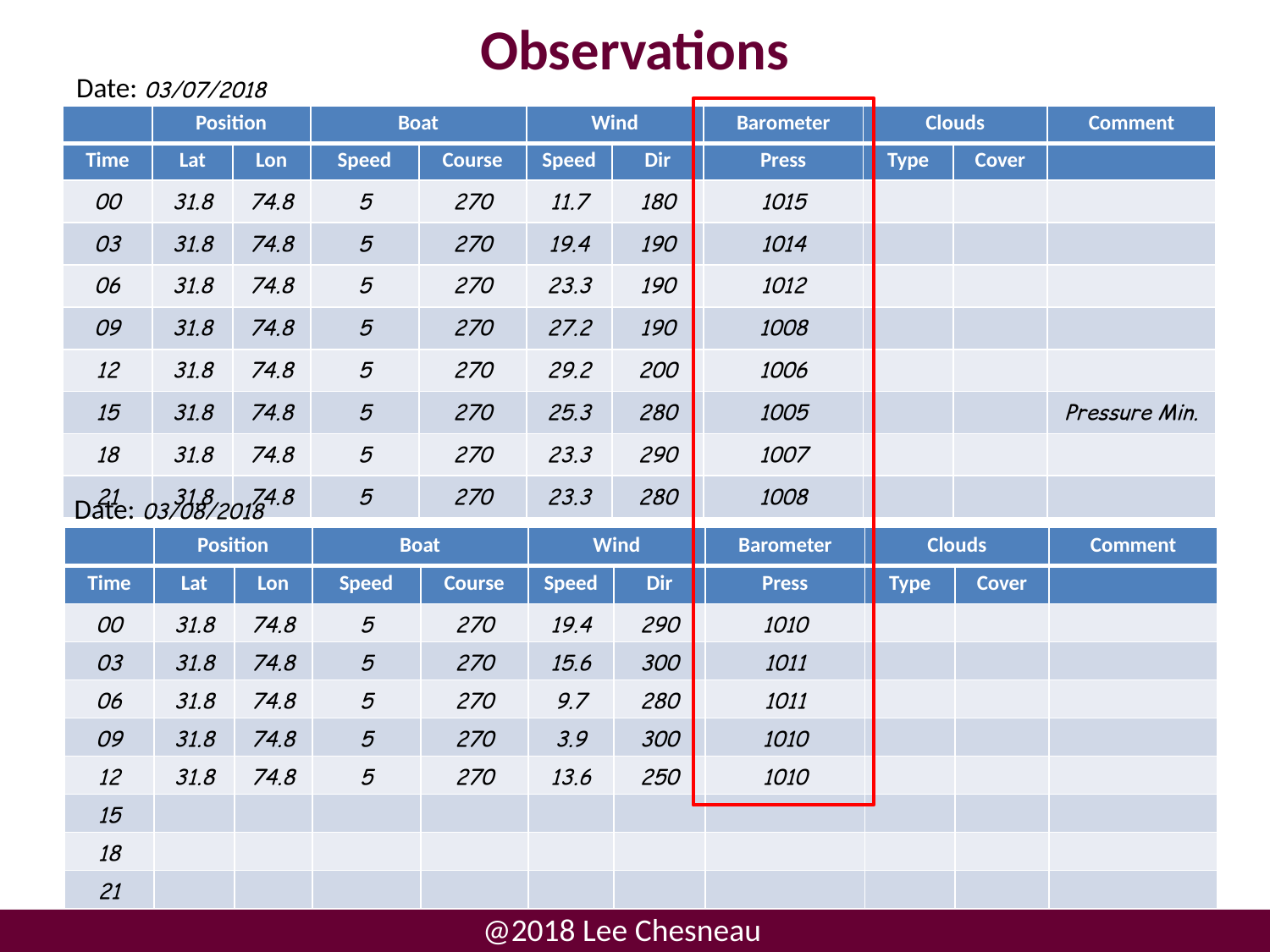

# Observations
Date: 03/07/2018

|  | Position |  | Boat |  | Wind |  | Barometer | Clouds |  | Comment |
| --- | --- | --- | --- | --- | --- | --- | --- | --- | --- | --- |
| Time | Lat | Lon | Speed | Course | Speed | Dir | Press | Type | Cover |  |
| 00 | 31.8 | 74.8 | 5 | 270 | 11.7 | 180 | 1015 |  |  |  |
| 03 | 31.8 | 74.8 | 5 | 270 | 19.4 | 190 | 1014 |  |  |  |
| 06 | 31.8 | 74.8 | 5 | 270 | 23.3 | 190 | 1012 |  |  |  |
| 09 | 31.8 | 74.8 | 5 | 270 | 27.2 | 190 | 1008 |  |  |  |
| 12 | 31.8 | 74.8 | 5 | 270 | 29.2 | 200 | 1006 |  |  |  |
| 15 | 31.8 | 74.8 | 5 | 270 | 25.3 | 280 | 1005 |  |  | Pressure Min. |
| 18 | 31.8 | 74.8 | 5 | 270 | 23.3 | 290 | 1007 |  |  |  |
| 21 | 31.8 | 74.8 | 5 | 270 | 23.3 | 280 | 1008 |  |  |  |
Date: 03/08/2018
|  | Position |  | Boat |  | Wind |  | Barometer | Clouds |  | Comment |
| --- | --- | --- | --- | --- | --- | --- | --- | --- | --- | --- |
| Time | Lat | Lon | Speed | Course | Speed | Dir | Press | Type | Cover |  |
| 00 | 31.8 | 74.8 | 5 | 270 | 19.4 | 290 | 1010 |  |  |  |
| 03 | 31.8 | 74.8 | 5 | 270 | 15.6 | 300 | 1011 |  |  |  |
| 06 | 31.8 | 74.8 | 5 | 270 | 9.7 | 280 | 1011 |  |  |  |
| 09 | 31.8 | 74.8 | 5 | 270 | 3.9 | 300 | 1010 |  |  |  |
| 12 | 31.8 | 74.8 | 5 | 270 | 13.6 | 250 | 1010 |  |  |  |
| 15 |  |  |  |  |  |  |  |  |  |  |
| 18 |  |  |  |  |  |  |  |  |  |  |
| 21 |  |  |  |  |  |  |  |  |  |  |